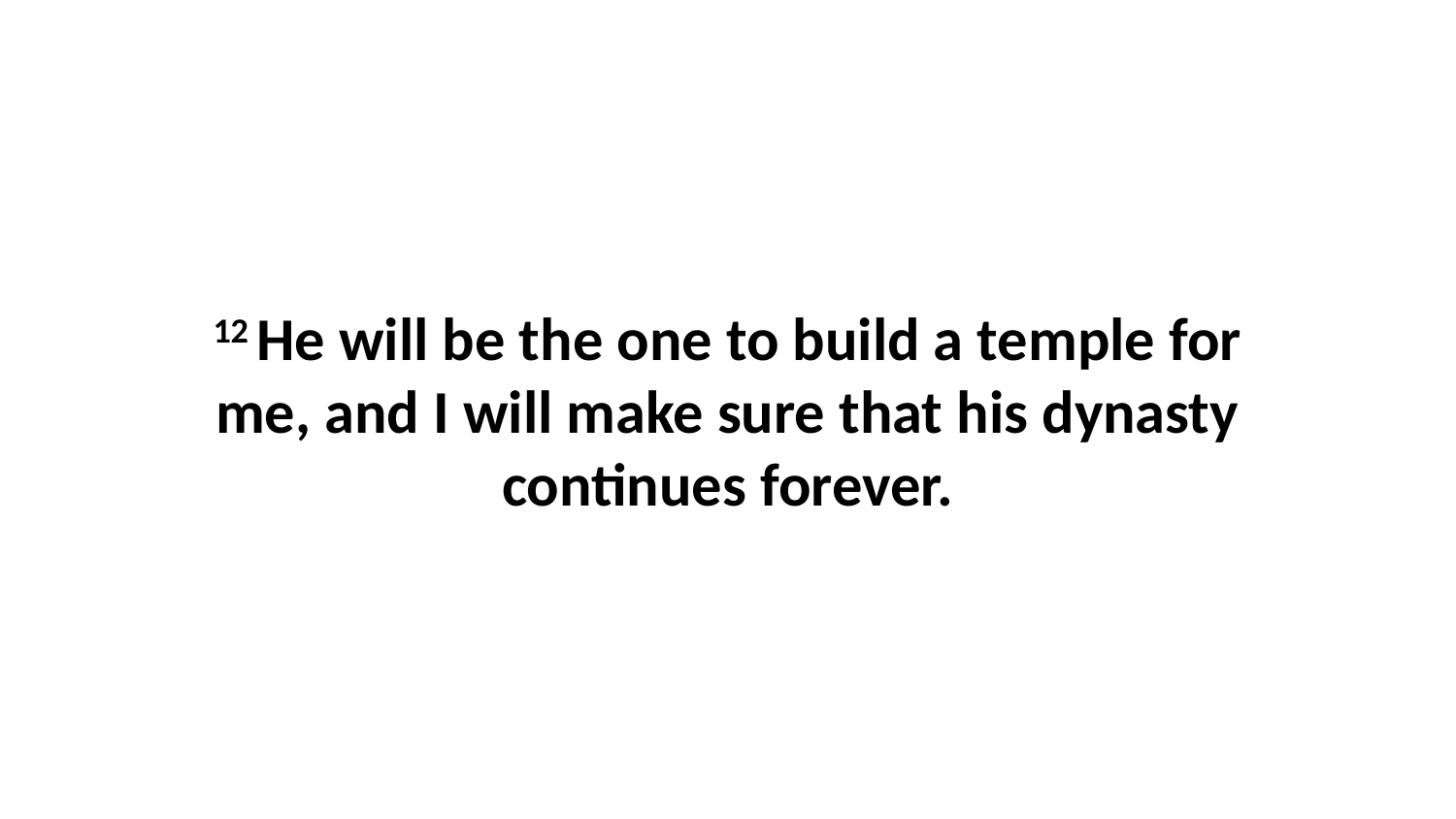

12 He will be the one to build a temple for me, and I will make sure that his dynasty continues forever.